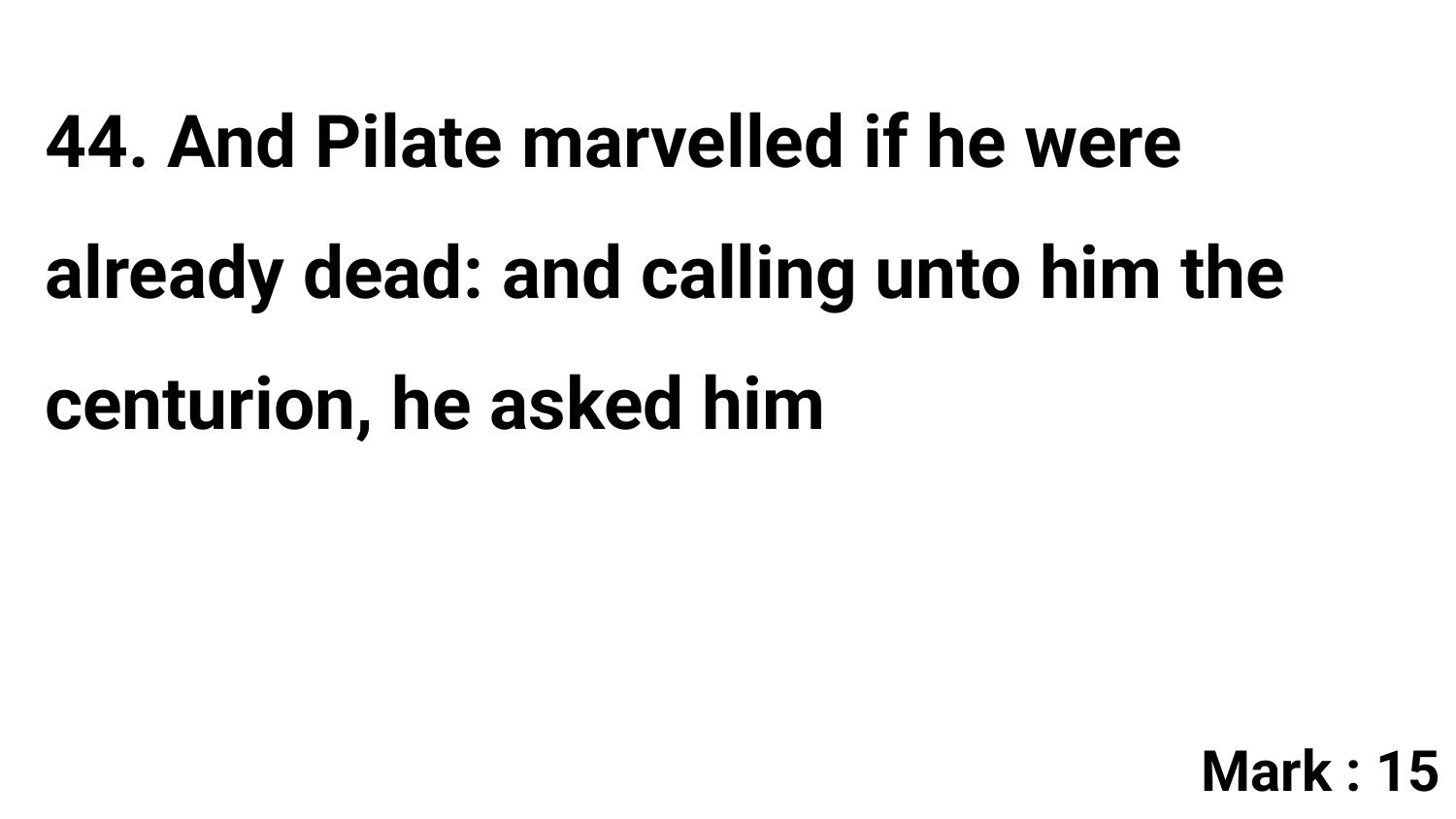

44. And Pilate marvelled if he were already dead: and calling unto him the centurion, he asked him
Mark : 15